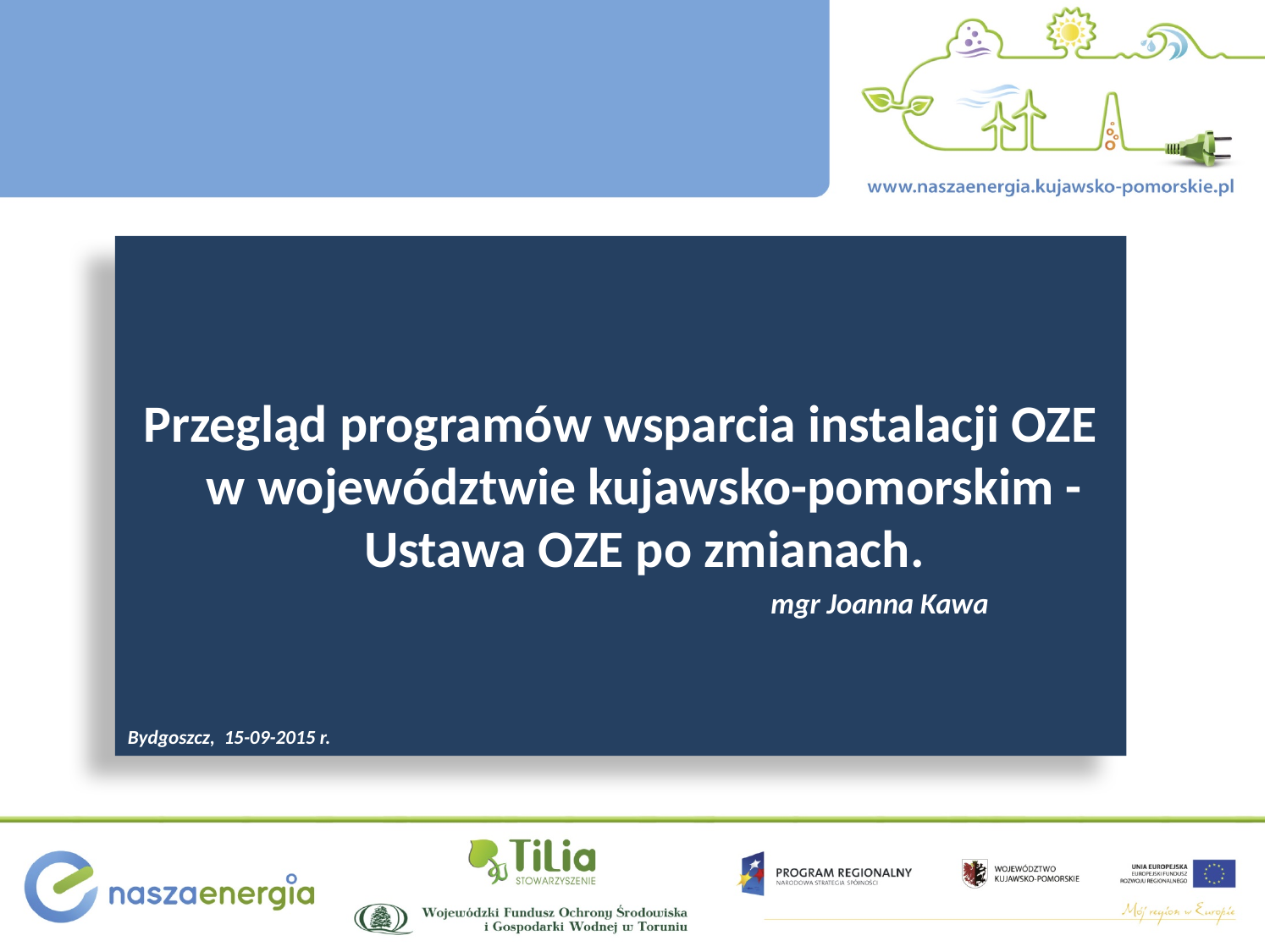

#

Przegląd programów wsparcia instalacji OZE w województwie kujawsko-pomorskim - Ustawa OZE po zmianach.
                                                                               mgr Joanna Kawa

Bydgoszcz,  15-09-2015 r.